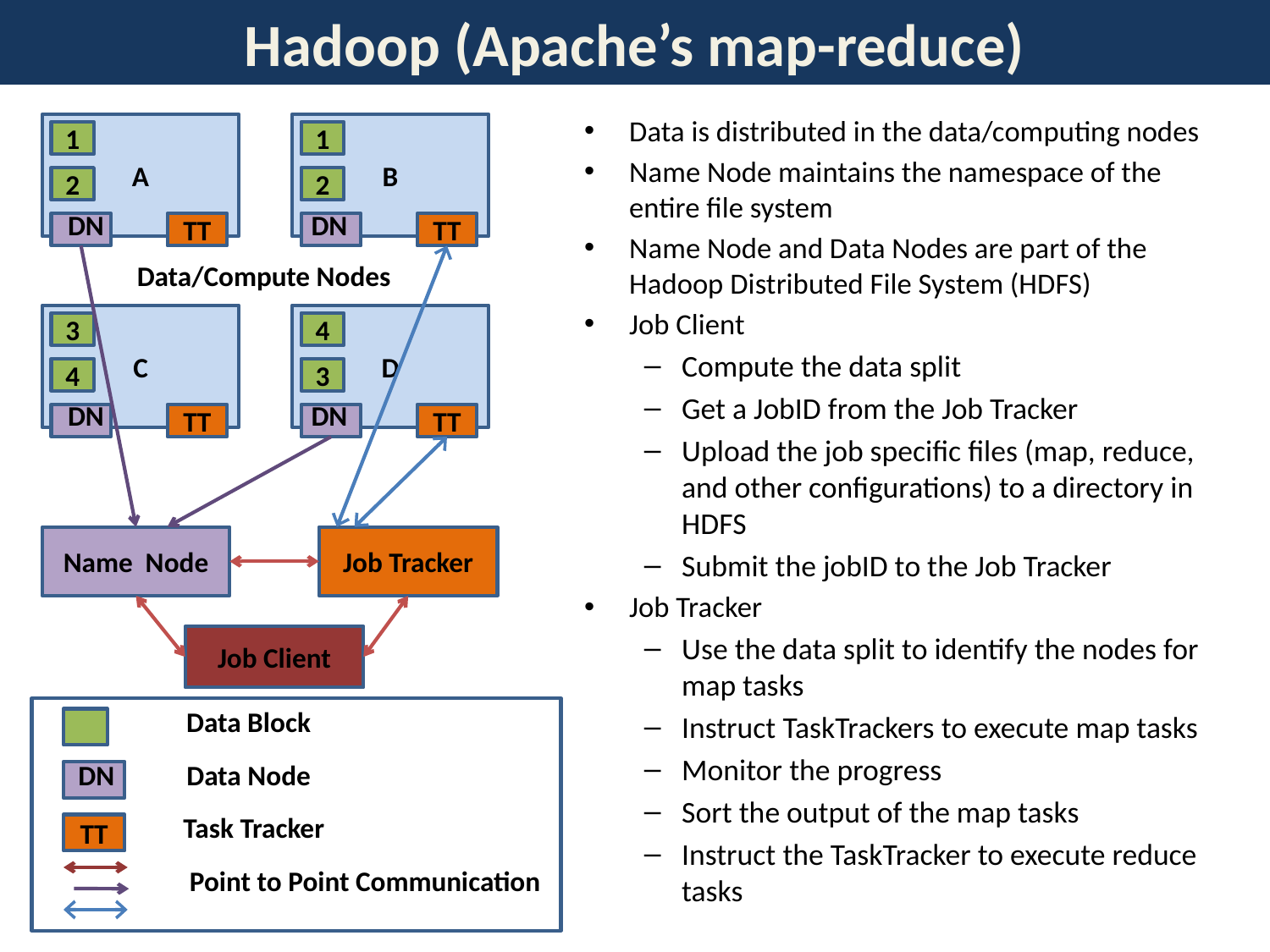

# Hadoop (Apache’s map-reduce)
Data is distributed in the data/computing nodes
Name Node maintains the namespace of the entire file system
Name Node and Data Nodes are part of the Hadoop Distributed File System (HDFS)
Job Client
Compute the data split
Get a JobID from the Job Tracker
Upload the job specific files (map, reduce, and other configurations) to a directory in HDFS
Submit the jobID to the Job Tracker
Job Tracker
Use the data split to identify the nodes for map tasks
Instruct TaskTrackers to execute map tasks
Monitor the progress
Sort the output of the map tasks
Instruct the TaskTracker to execute reduce tasks
A
B
1
1
2
2

TT

TT
Data/Compute Nodes
C
D
3
4
4
3

TT

TT
Name  Node
Job Tracker
Job Client
DN
DN
DN
DN

Data Block

DN
Data Node

Task Tracker
TT
Point to Point Communication